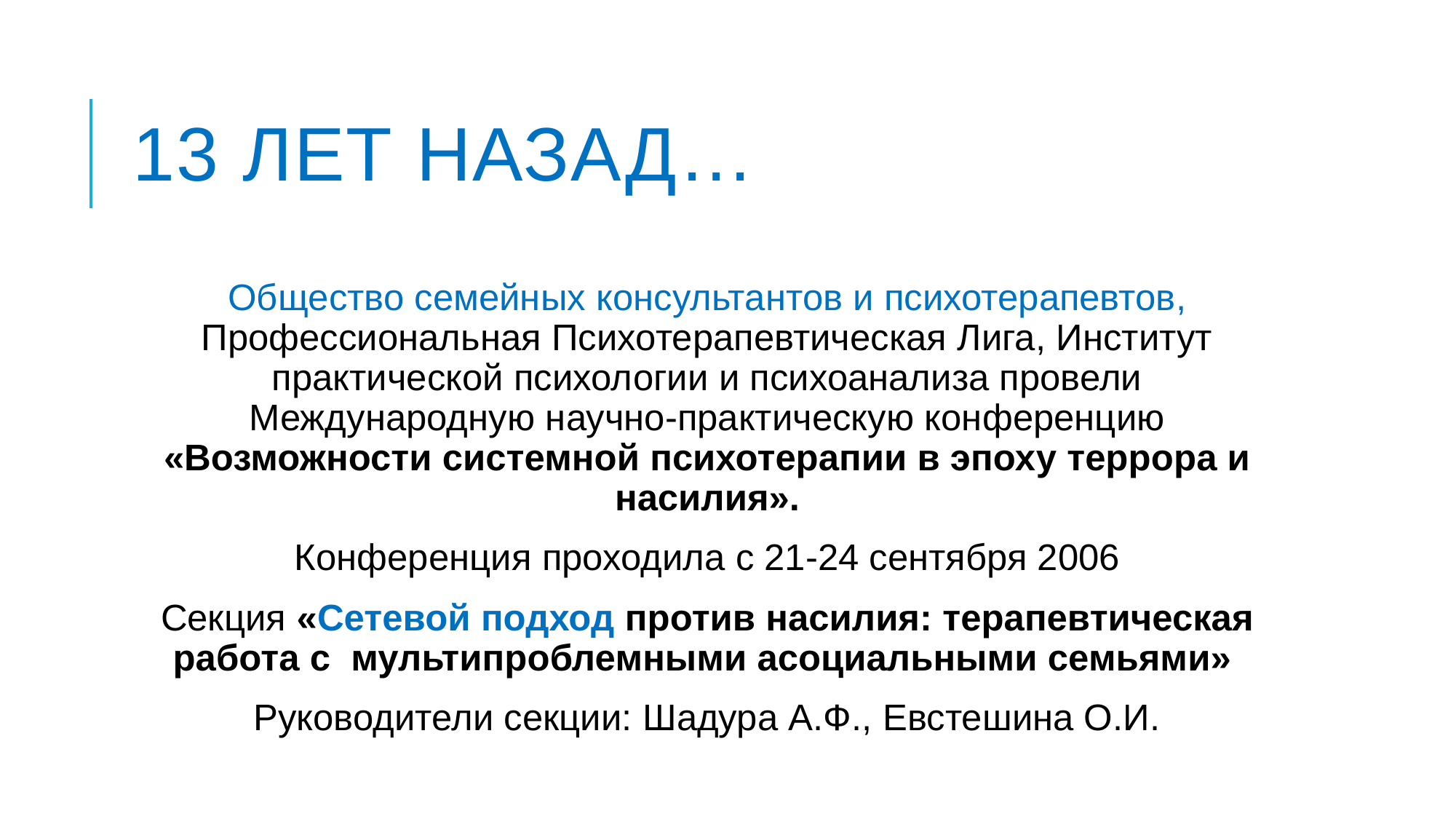

# 13 лет назад…
Общество семейных консультантов и психотерапевтов, Профессиональная Психотерапевтическая Лига, Институт практической психологии и психоанализа провели Международную научно-практическую конференцию
«Возможности системной психотерапии в эпоху террора и насилия».
Конференция проходила с 21-24 сентября 2006
Секция «Сетевой подход против насилия: терапевтическая работа с  мультипроблемными асоциальными семьями»
Руководители секции: Шадура А.Ф., Евстешина О.И.